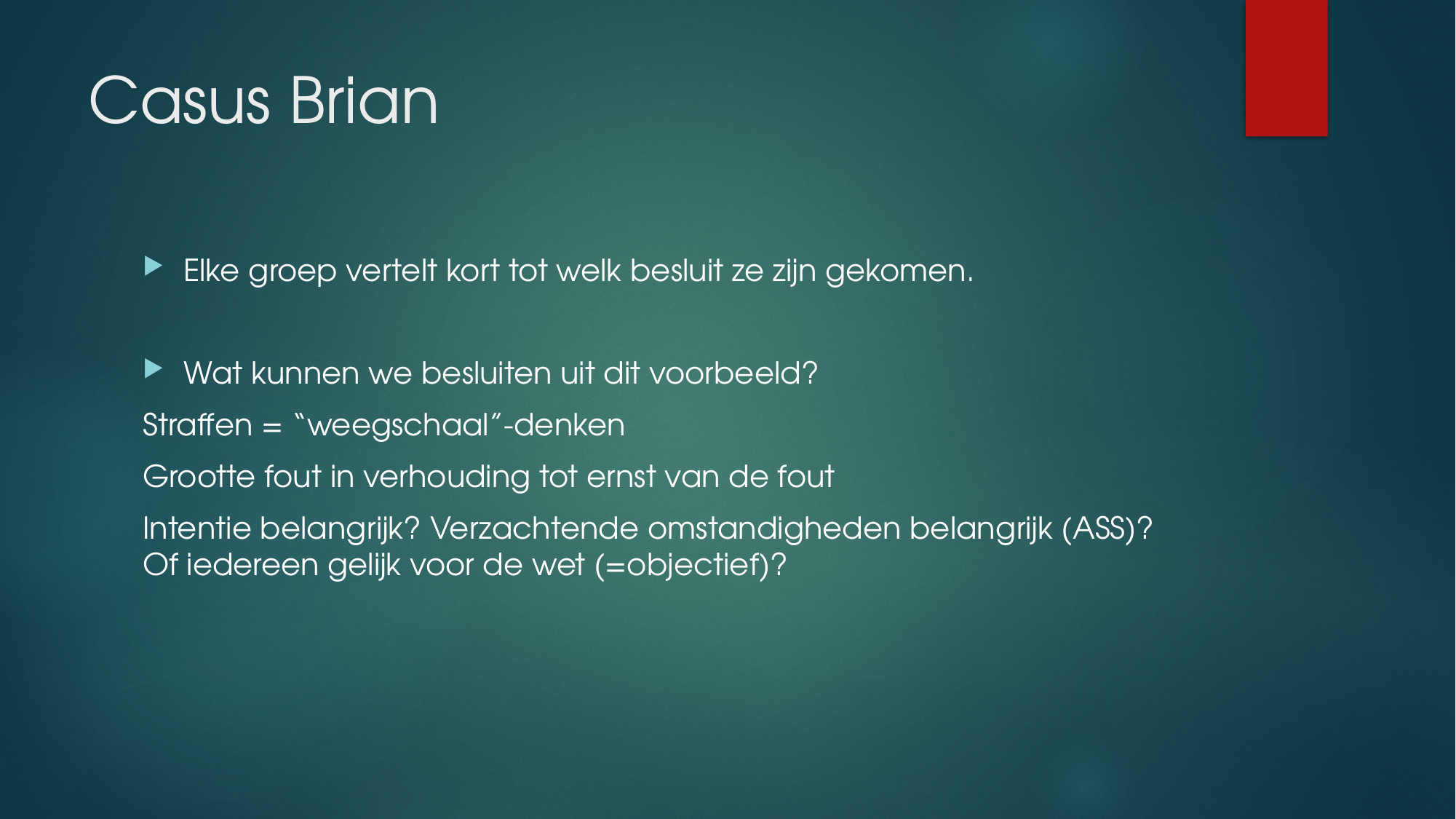

# Casus Brian
Elke groep vertelt kort tot welk besluit ze zijn gekomen.

Wat kunnen we besluiten uit dit voorbeeld?
Straffen = “weegschaal”-denken
Grootte fout in verhouding tot ernst van de fout
Intentie belangrijk? Verzachtende omstandigheden belangrijk (ASS)? Of iedereen gelijk voor de wet (=objectief)?